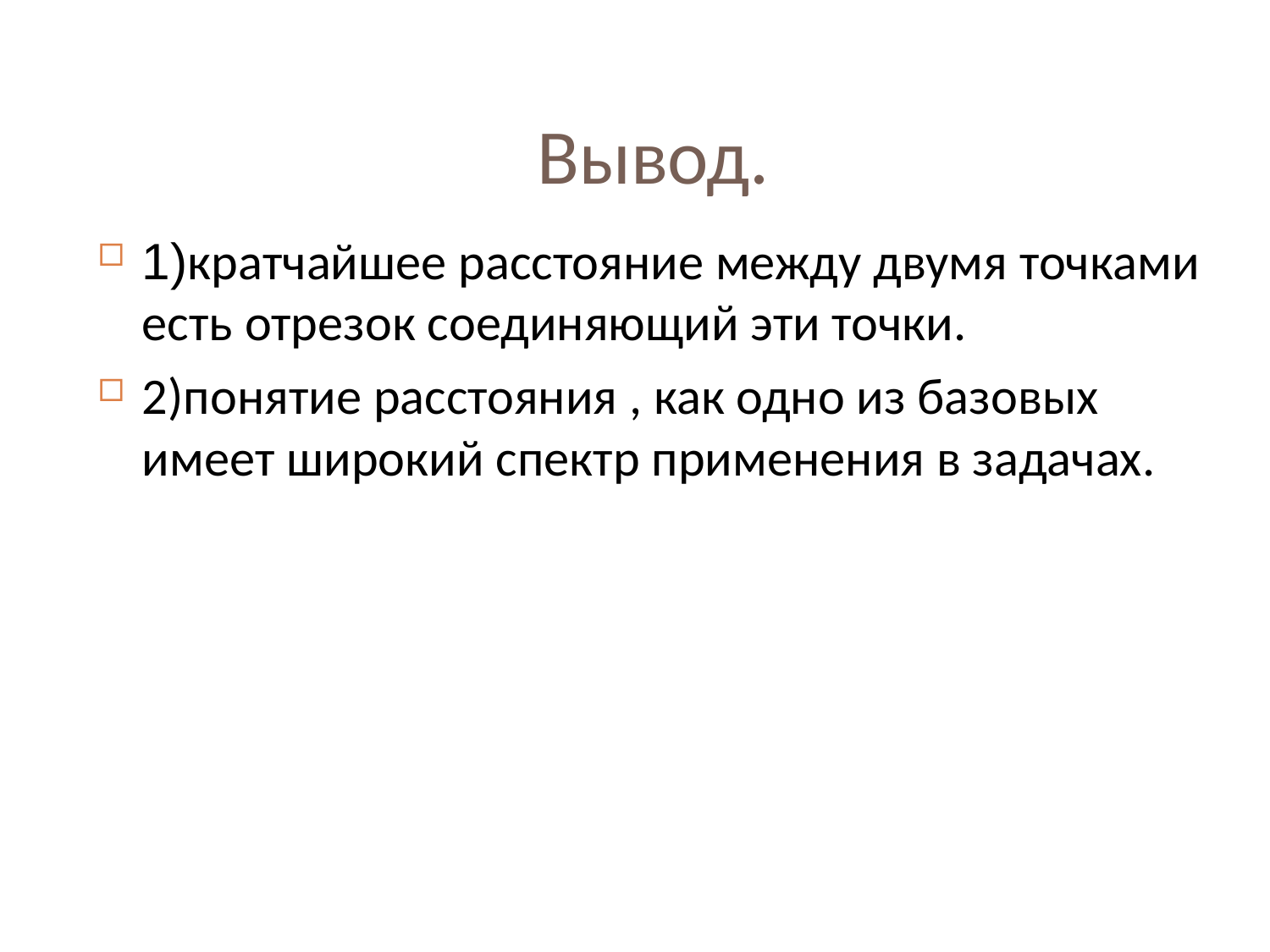

Вывод.
1)кратчайшее расстояние между двумя точками есть отрезок соединяющий эти точки.
2)понятие расстояния , как одно из базовых имеет широкий спектр применения в задачах.